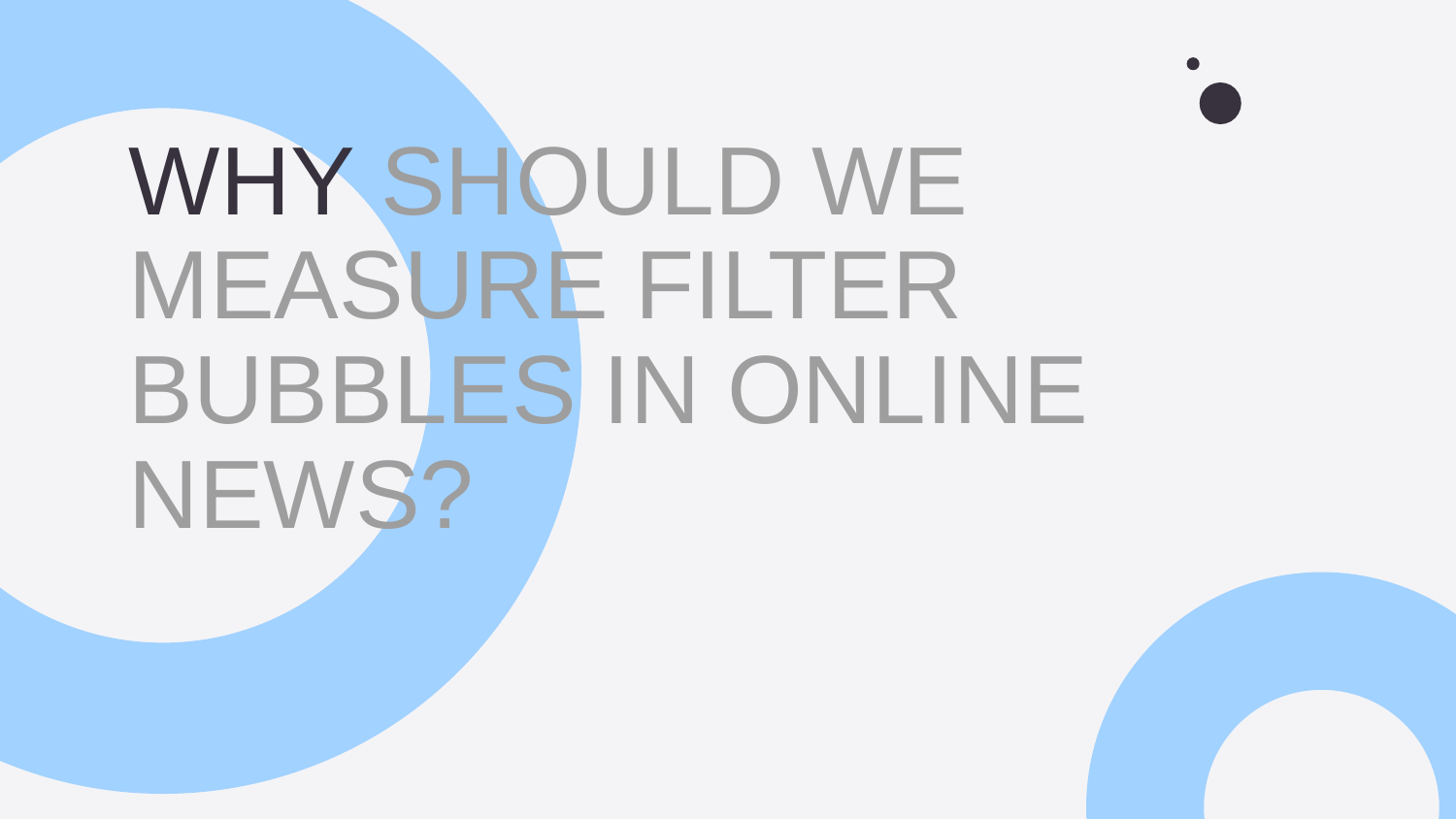

# WHY SHOULD WE MEASURE FILTER BUBBLES IN ONLINE NEWS?